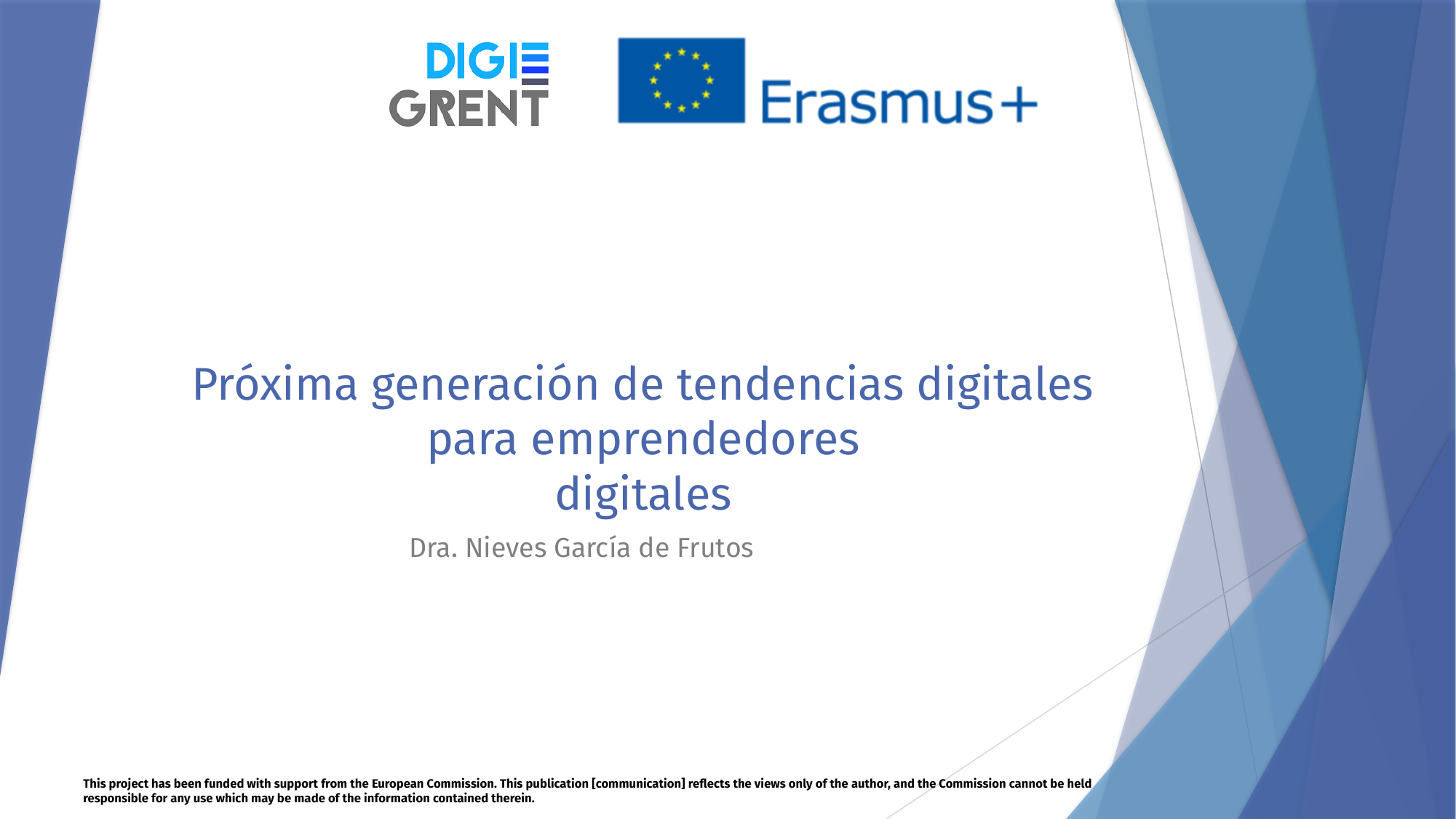

# Próxima generación de tendencias digitales para emprendedores digitales
Dra. Nieves García de Frutos